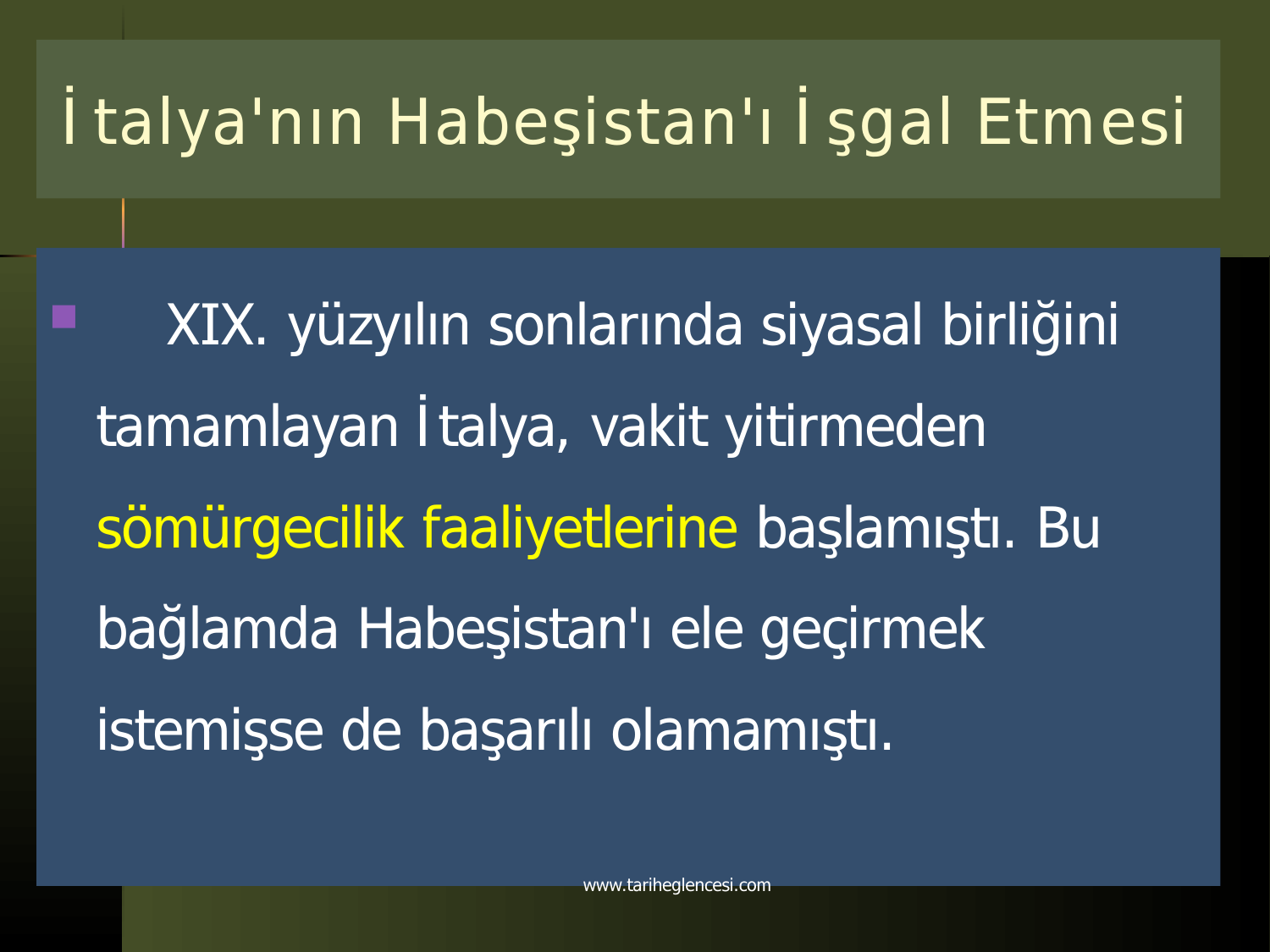

# İtalya'nın Habeşistan'ı İşgal Etmesi
    XIX. yüzyılın sonlarında siyasal birliğini tamamlayan İtalya, vakit yitirmeden sömürgecilik faaliyetlerine başlamıştı. Bu bağlamda Habeşistan'ı ele geçirmek istemişse de başarılı olamamıştı.
www.tariheglencesi.com